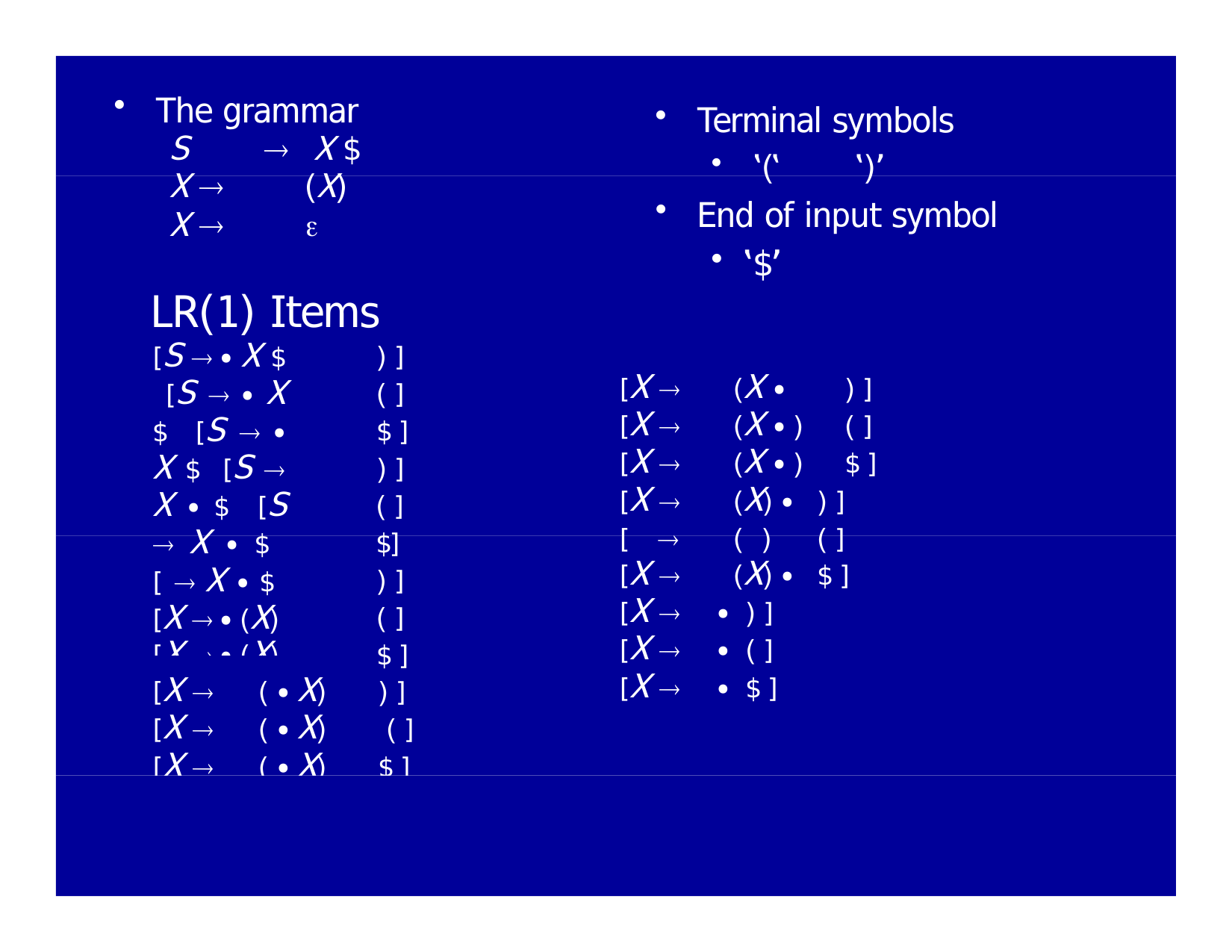

The grammar
S	→	X $
X →	(X)
X →	ε
Terminal symbols
‘(‘	‘)’
End of input symbol
‘$’

LR(1) Items

[S → • X $  [S → • X $  [S → • X $  [S → X • $  [S → X • $  [ → X • $  [X → • (X)
[X → • (X)
[   → • (  )
) ]
( ]
$ ]
) ]
( ]
$]
) ]
( ]
$ ]
[X →	( • X)	) ]
[X →	( • X)	( ]
[X →	( • X)	$ ]
[X →	(X •	) ]
[X →	(X • )	( ]
[X →	(X • )	$ ]
[X →	(X) •	) ]
[	→	(	)	( ]
[X →	(X) •	$ ]
[X →	•	) ]
[X →	•	( ]
[X →	•	$ ]